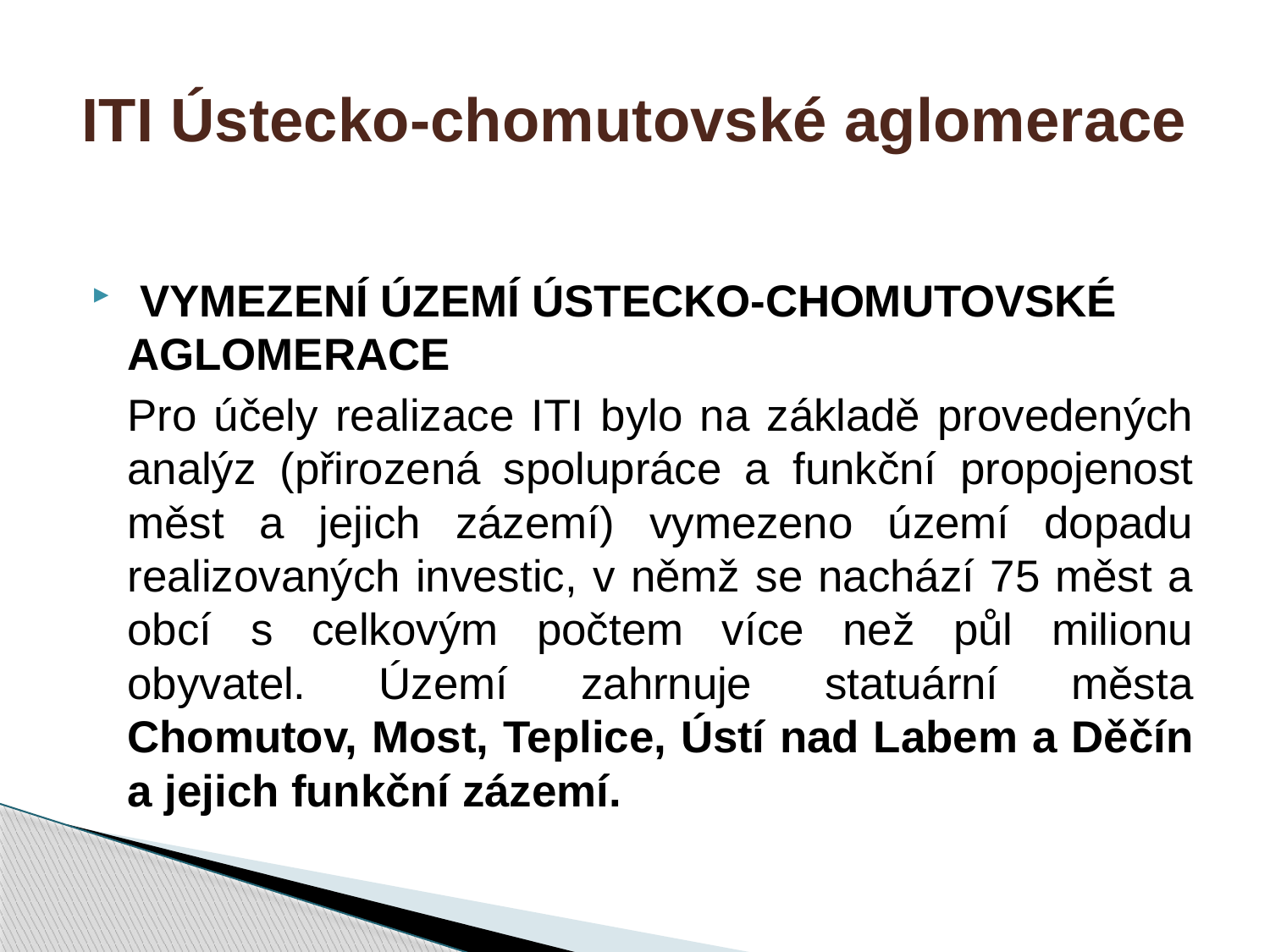

# ITI Ústecko-chomutovské aglomerace

 VYMEZENÍ ÚZEMÍ ÚSTECKO-CHOMUTOVSKÉ AGLOMERACE
Pro účely realizace ITI bylo na základě provedených analýz (přirozená spolupráce a funkční propojenost měst a jejich zázemí) vymezeno území dopadu realizovaných investic, v němž se nachází 75 měst a obcí s celkovým počtem více než půl milionu obyvatel. Území zahrnuje statuární města Chomutov, Most, Teplice, Ústí nad Labem a Děčín a jejich funkční zázemí.